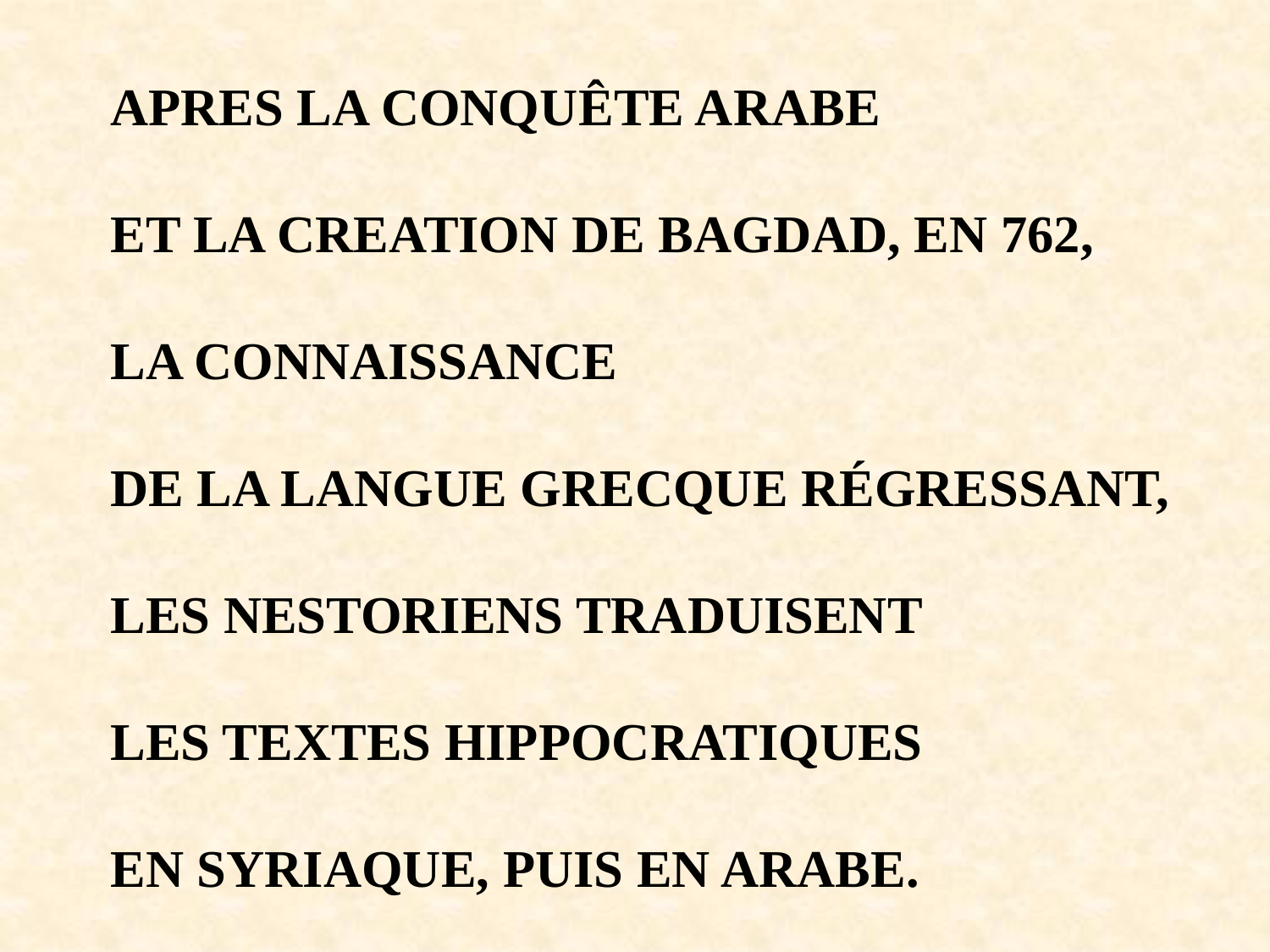

APRES LA CONQUÊTE ARABE

ET LA CREATION DE BAGDAD, EN 762,

LA CONNAISSANCE

DE LA LANGUE GRECQUE RÉGRESSANT,

LES NESTORIENS TRADUISENT

LES TEXTES HIPPOCRATIQUES

EN SYRIAQUE, PUIS EN ARABE.